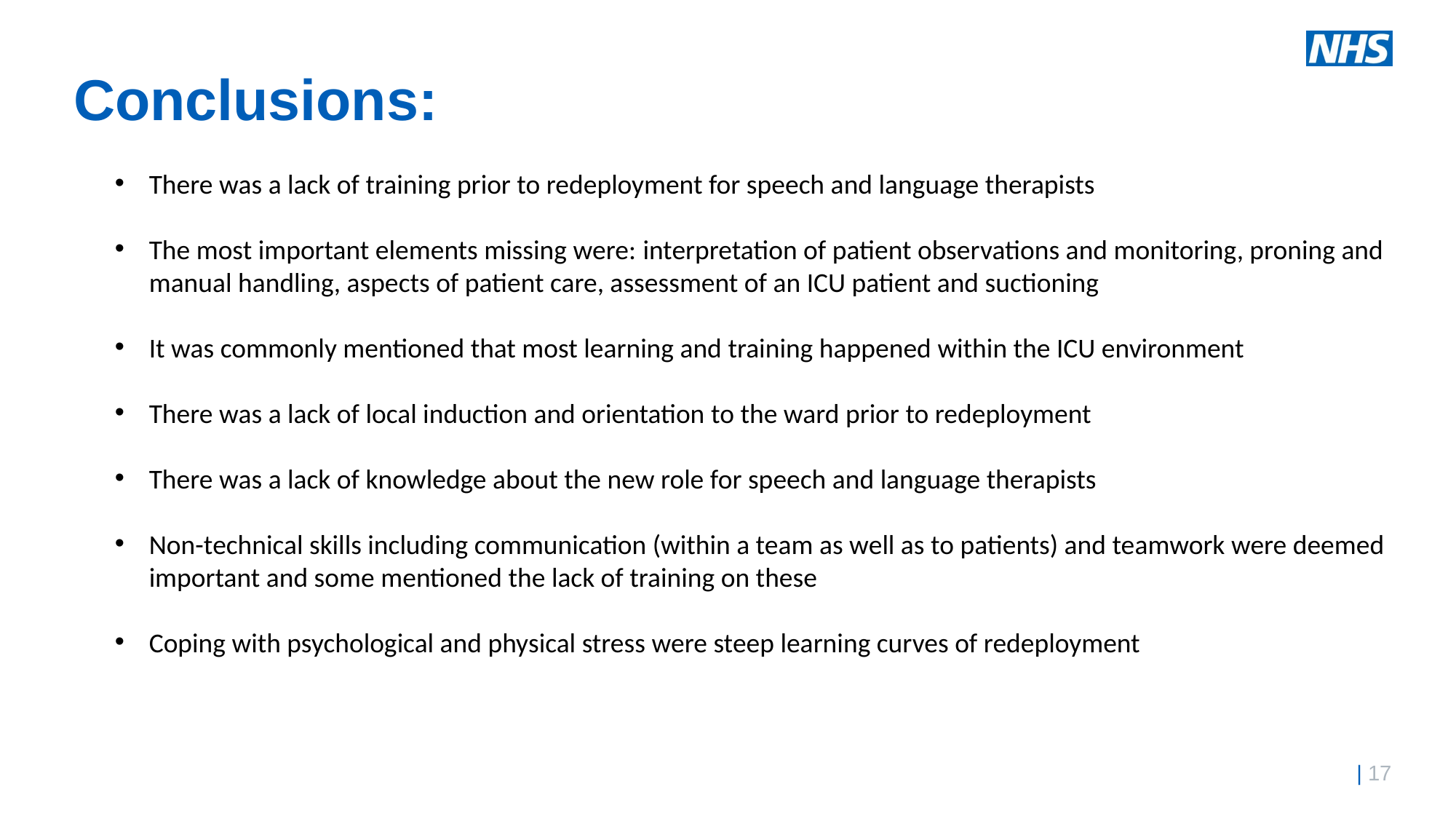

# Conclusions:

There was a lack of training prior to redeployment for speech and language therapists

The most important elements missing were: interpretation of patient observations and monitoring, proning and manual handling, aspects of patient care, assessment of an ICU patient and suctioning

It was commonly mentioned that most learning and training happened within the ICU environment

There was a lack of local induction and orientation to the ward prior to redeployment

There was a lack of knowledge about the new role for speech and language therapists

Non-technical skills including communication (within a team as well as to patients) and teamwork were deemed important and some mentioned the lack of training on these

Coping with psychological and physical stress were steep learning curves of redeployment